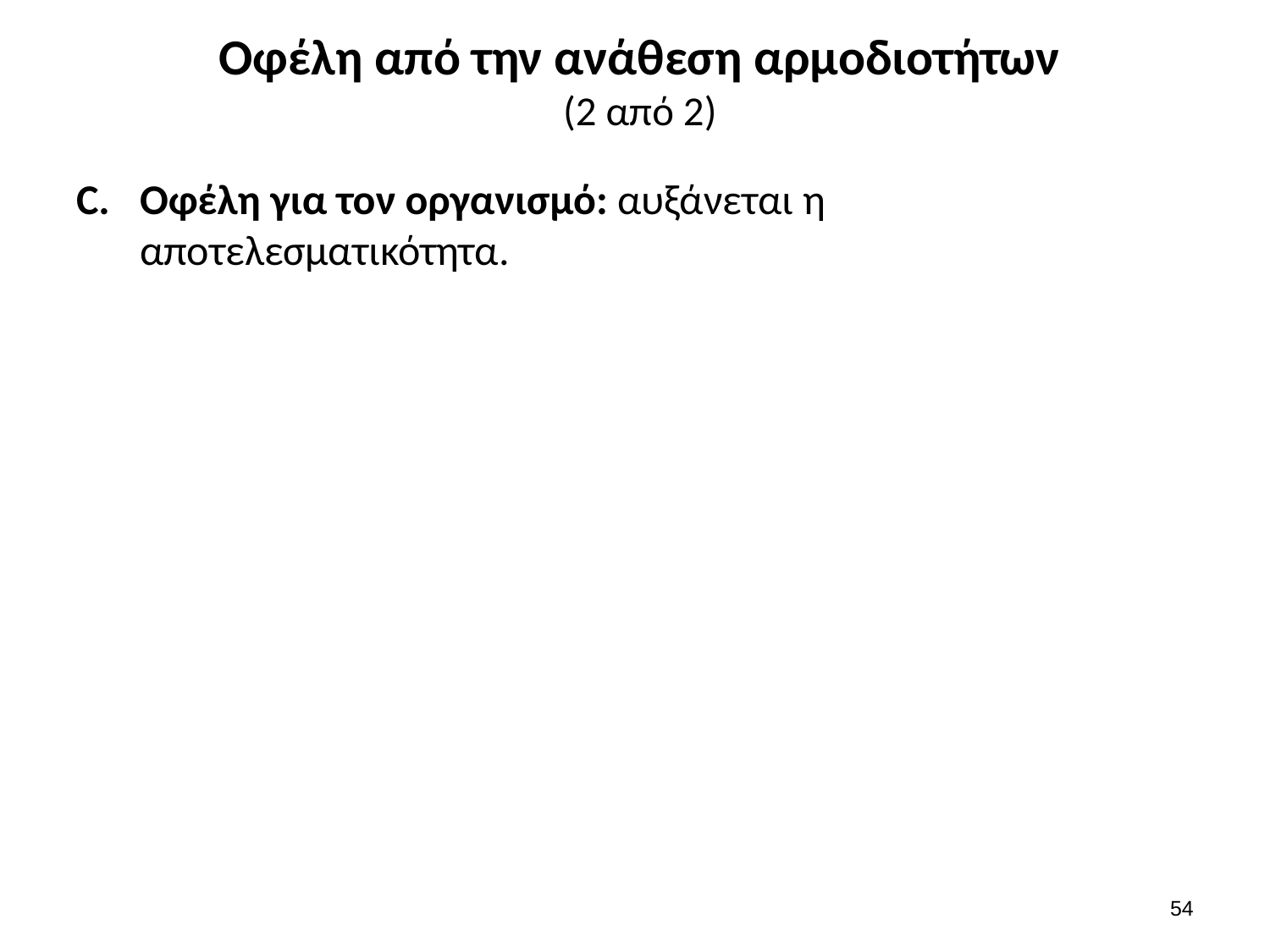

# Οφέλη από την ανάθεση αρμοδιοτήτων (2 από 2)
Οφέλη για τον οργανισμό: αυξάνεται η αποτελεσματικότητα.

54